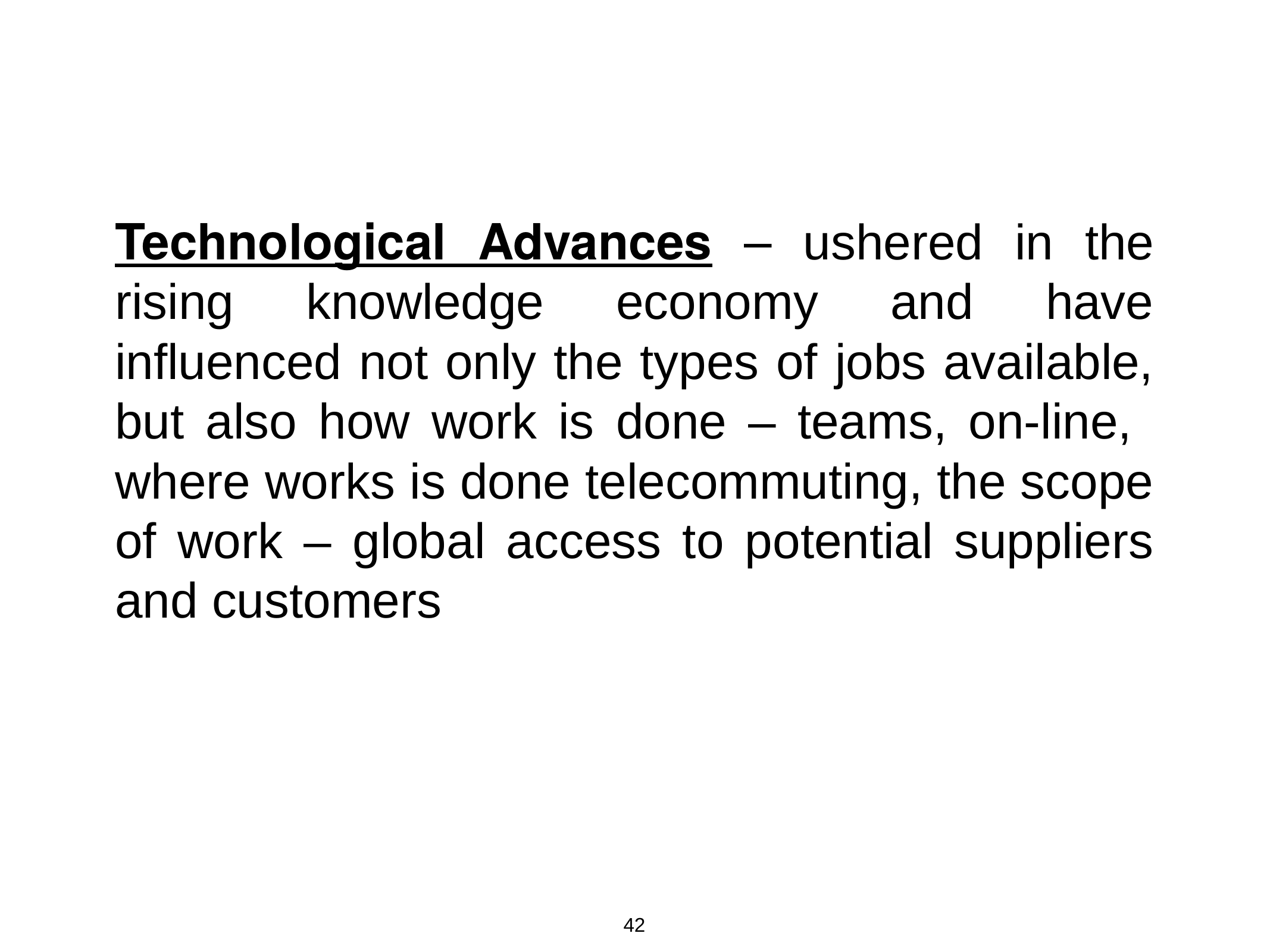

# Technological Advances – ushered in the rising knowledge economy and have influenced not only the types of jobs available, but also how work is done – teams, on-line,  where works is done telecommuting, the scope of work – global access to potential suppliers and customers
42